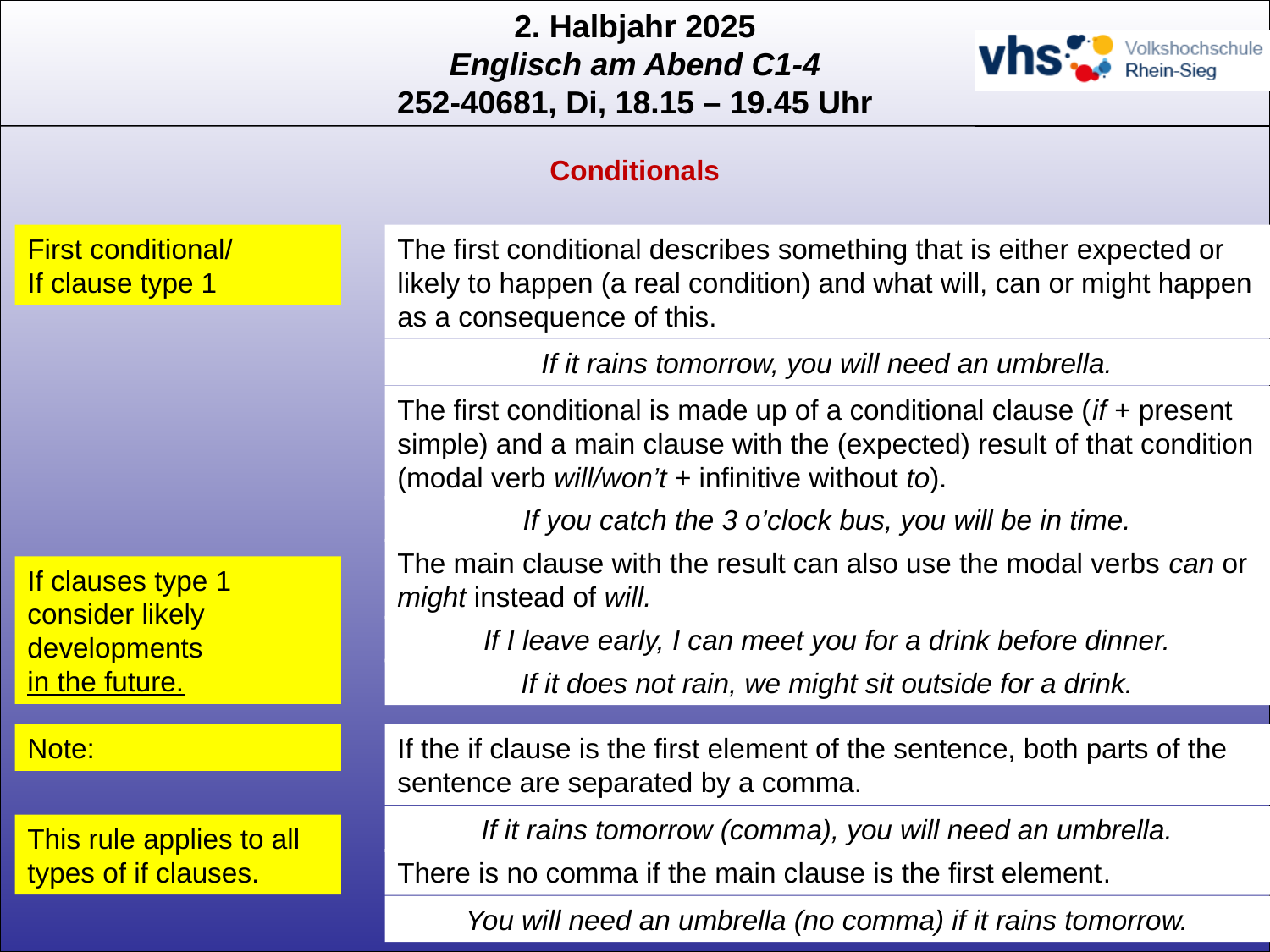

Conditionals
First conditional/
If clause type 1
The first conditional describes something that is either expected or likely to happen (a real condition) and what will, can or might happen as a consequence of this.
If it rains tomorrow, you will need an umbrella.
The first conditional is made up of a conditional clause (if + present simple) and a main clause with the (expected) result of that condition (modal verb will/won’t + infinitive without to).
If you catch the 3 o’clock bus, you will be in time.
The main clause with the result can also use the modal verbs can or might instead of will.
If clauses type 1 consider likely developments
in the future.
If I leave early, I can meet you for a drink before dinner.
If it does not rain, we might sit outside for a drink.
Note:
If the if clause is the first element of the sentence, both parts of the sentence are separated by a comma.
If it rains tomorrow (comma), you will need an umbrella.
This rule applies to all types of if clauses.
There is no comma if the main clause is the first element.
You will need an umbrella (no comma) if it rains tomorrow.